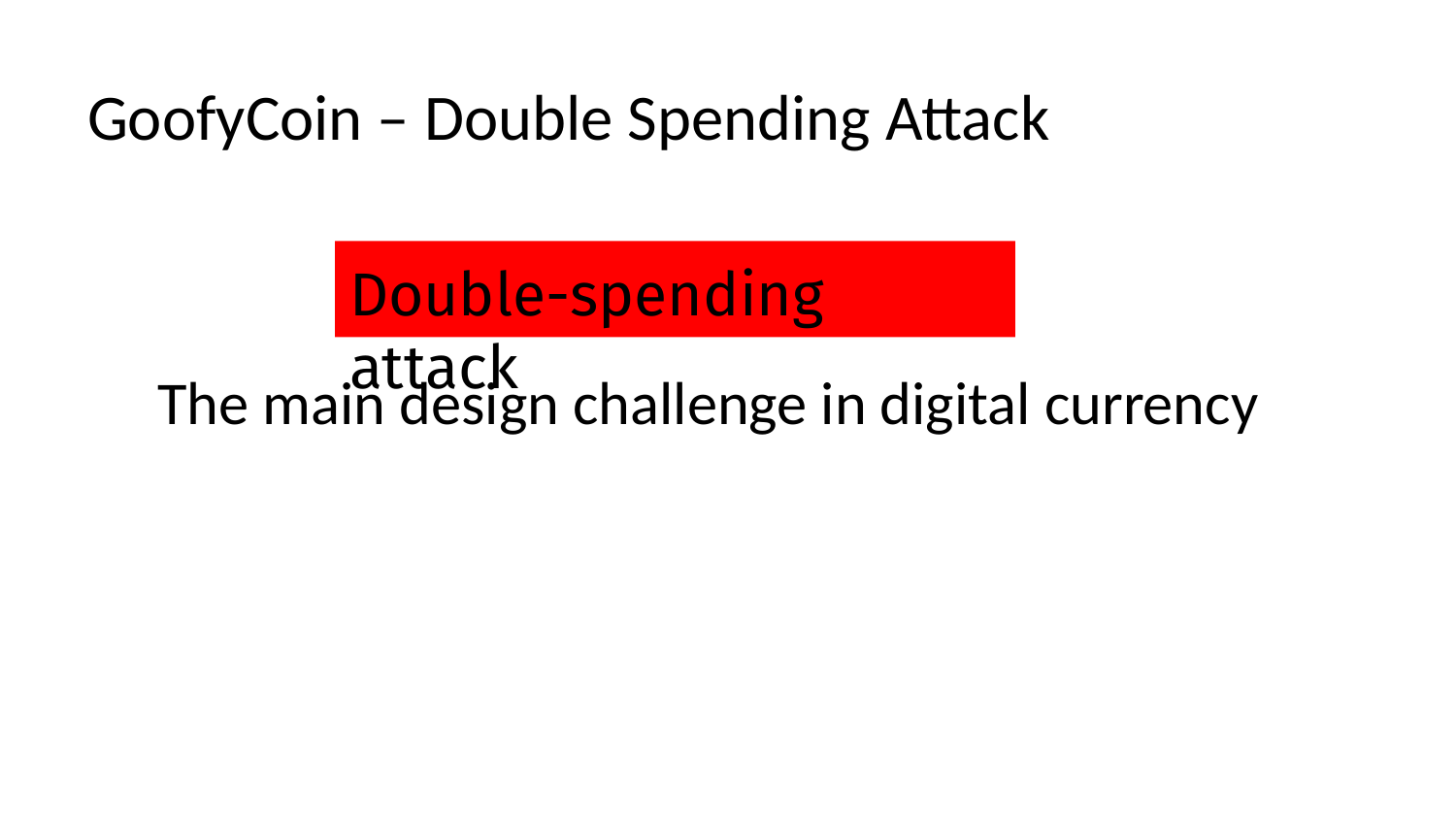

# GoofyCoin – Double Spending Attack
Double-spending attack
The main design challenge in digital currency